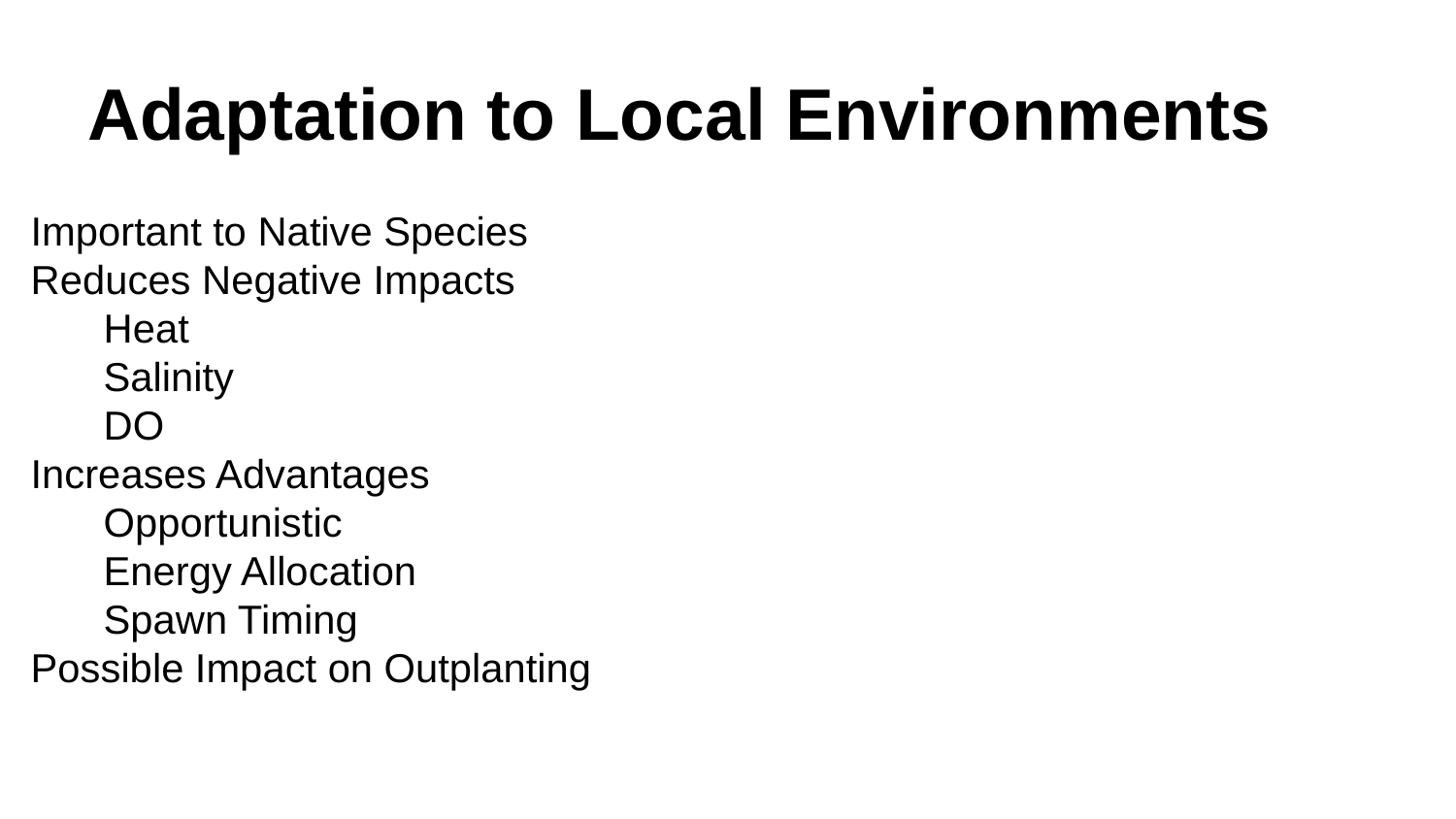

# Adaptation to Local Environments
Important to Native Species
Reduces Negative Impacts
Heat
Salinity
DO
Increases Advantages
Opportunistic
Energy Allocation
Spawn Timing
Possible Impact on Outplanting